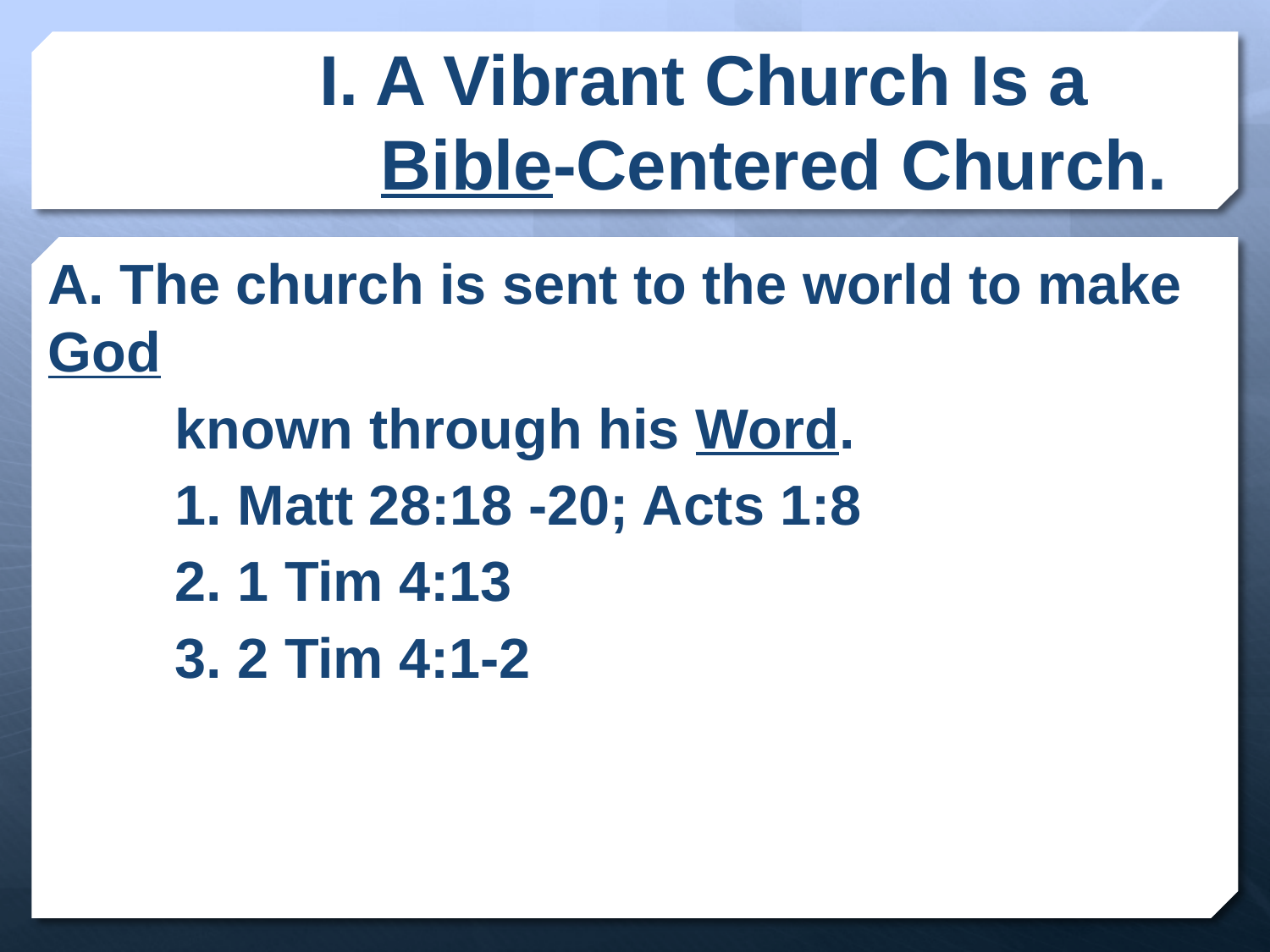

# I. A Vibrant Church Is a Bible-Centered Church.
A. The church is sent to the world to make God
	known through his Word.
	1. Matt 28:18 -20; Acts 1:8
	2. 1 Tim 4:13
	3. 2 Tim 4:1-2